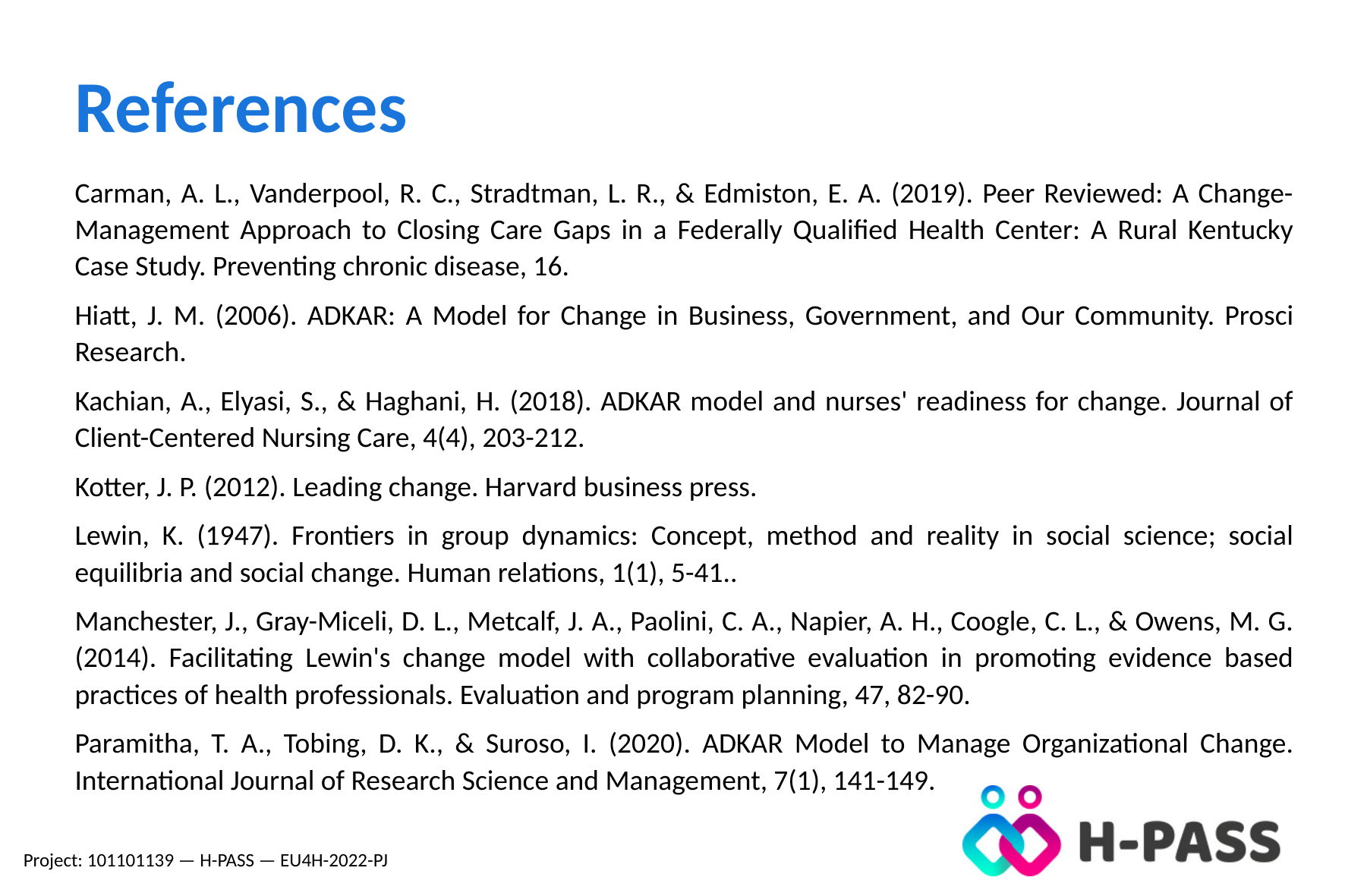

References
Carman, A. L., Vanderpool, R. C., Stradtman, L. R., & Edmiston, E. A. (2019). Peer Reviewed: A Change-Management Approach to Closing Care Gaps in a Federally Qualified Health Center: A Rural Kentucky Case Study. Preventing chronic disease, 16.
Hiatt, J. M. (2006). ADKAR: A Model for Change in Business, Government, and Our Community. Prosci Research.
Kachian, A., Elyasi, S., & Haghani, H. (2018). ADKAR model and nurses' readiness for change. Journal of Client-Centered Nursing Care, 4(4), 203-212.
Kotter, J. P. (2012). Leading change. Harvard business press.
Lewin, K. (1947). Frontiers in group dynamics: Concept, method and reality in social science; social equilibria and social change. Human relations, 1(1), 5-41..
Manchester, J., Gray-Miceli, D. L., Metcalf, J. A., Paolini, C. A., Napier, A. H., Coogle, C. L., & Owens, M. G. (2014). Facilitating Lewin's change model with collaborative evaluation in promoting evidence based practices of health professionals. Evaluation and program planning, 47, 82-90.
Paramitha, T. A., Tobing, D. K., & Suroso, I. (2020). ADKAR Model to Manage Organizational Change. International Journal of Research Science and Management, 7(1), 141-149.
Project: 101101139 — H-PASS — EU4H-2022-PJ